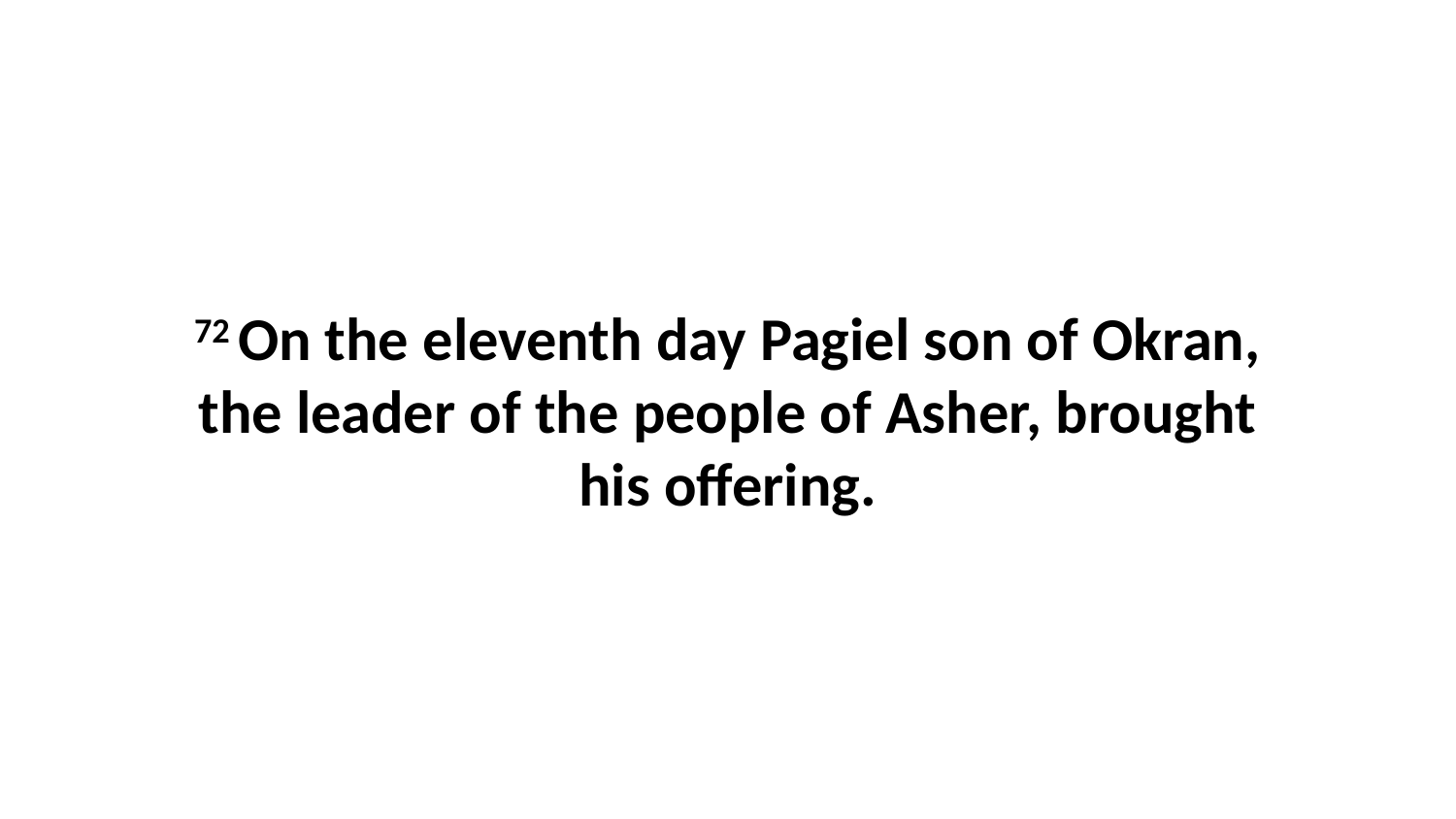

72 On the eleventh day Pagiel son of Okran, the leader of the people of Asher, brought his offering.